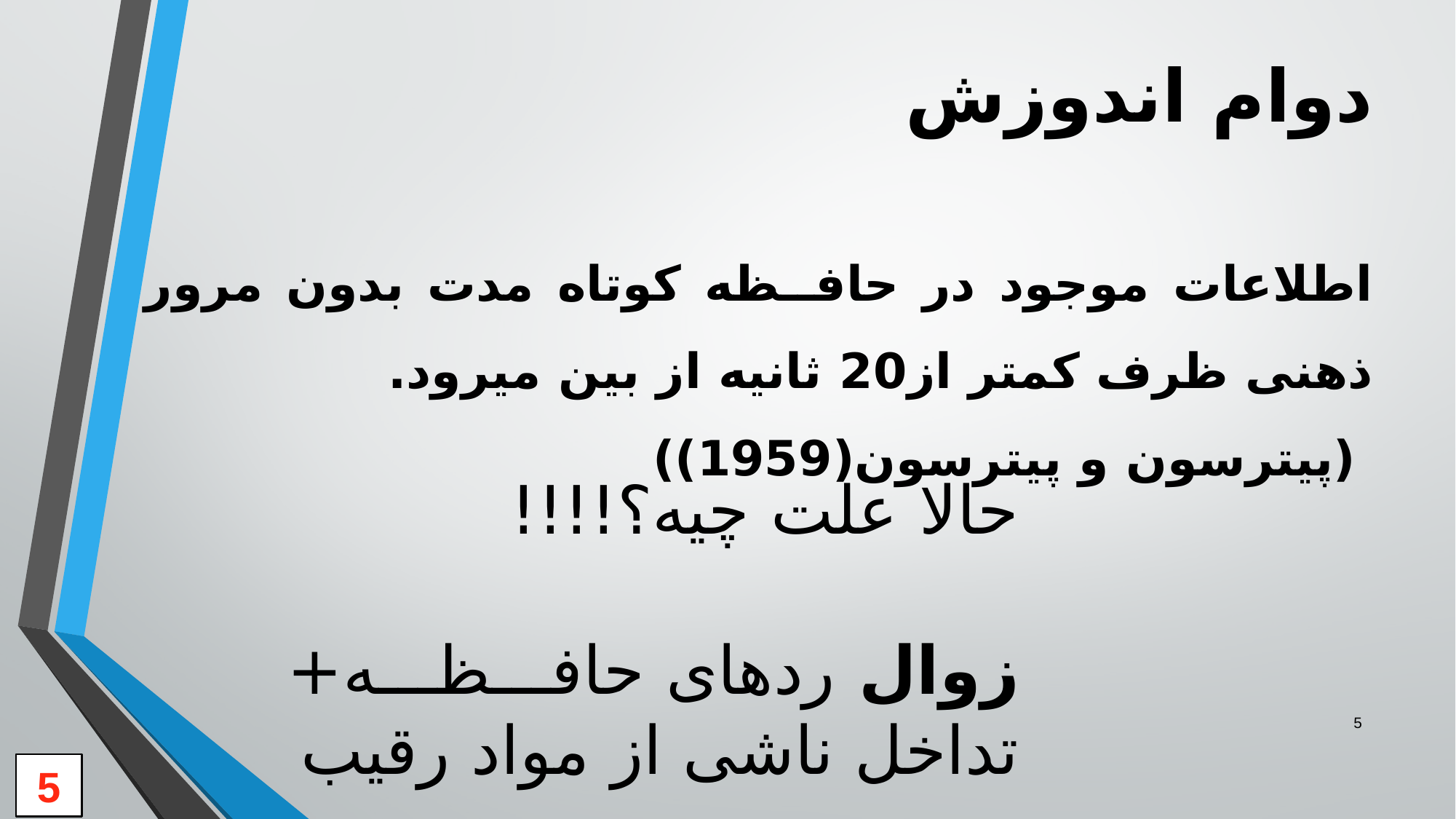

دوام اندوزش

اطلاعات موجود در حافــظه کوتاه مدت بدون مرور ذهنی ظرف کمتر از20 ثانیه از بین میرود.
 (پیترسون و پیترسون(1959))
حالا علت چیه؟!!!!

زوال ردهای حافـــظـــه+ تداخل ناشی از مواد رقیب
5
5